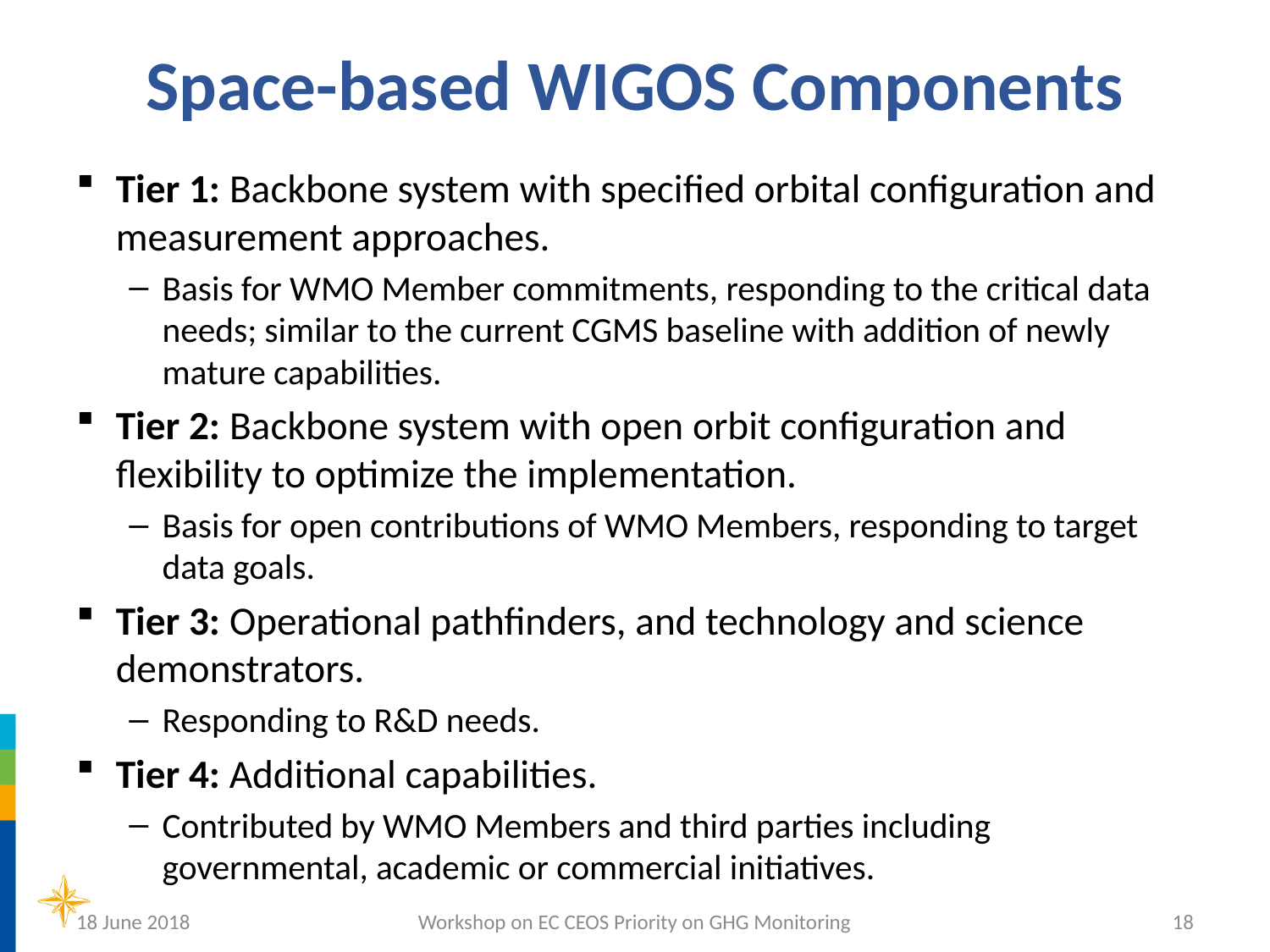

# Space-based WIGOS Components
Tier 1: Backbone system with specified orbital configuration and measurement approaches.
Basis for WMO Member commitments, responding to the critical data needs; similar to the current CGMS baseline with addition of newly mature capabilities.
Tier 2: Backbone system with open orbit configuration and flexibility to optimize the implementation.
Basis for open contributions of WMO Members, responding to target data goals.
Tier 3: Operational pathfinders, and technology and science demonstrators.
Responding to R&D needs.
Tier 4: Additional capabilities.
Contributed by WMO Members and third parties including governmental, academic or commercial initiatives.
18 June 2018
Workshop on EC CEOS Priority on GHG Monitoring
18